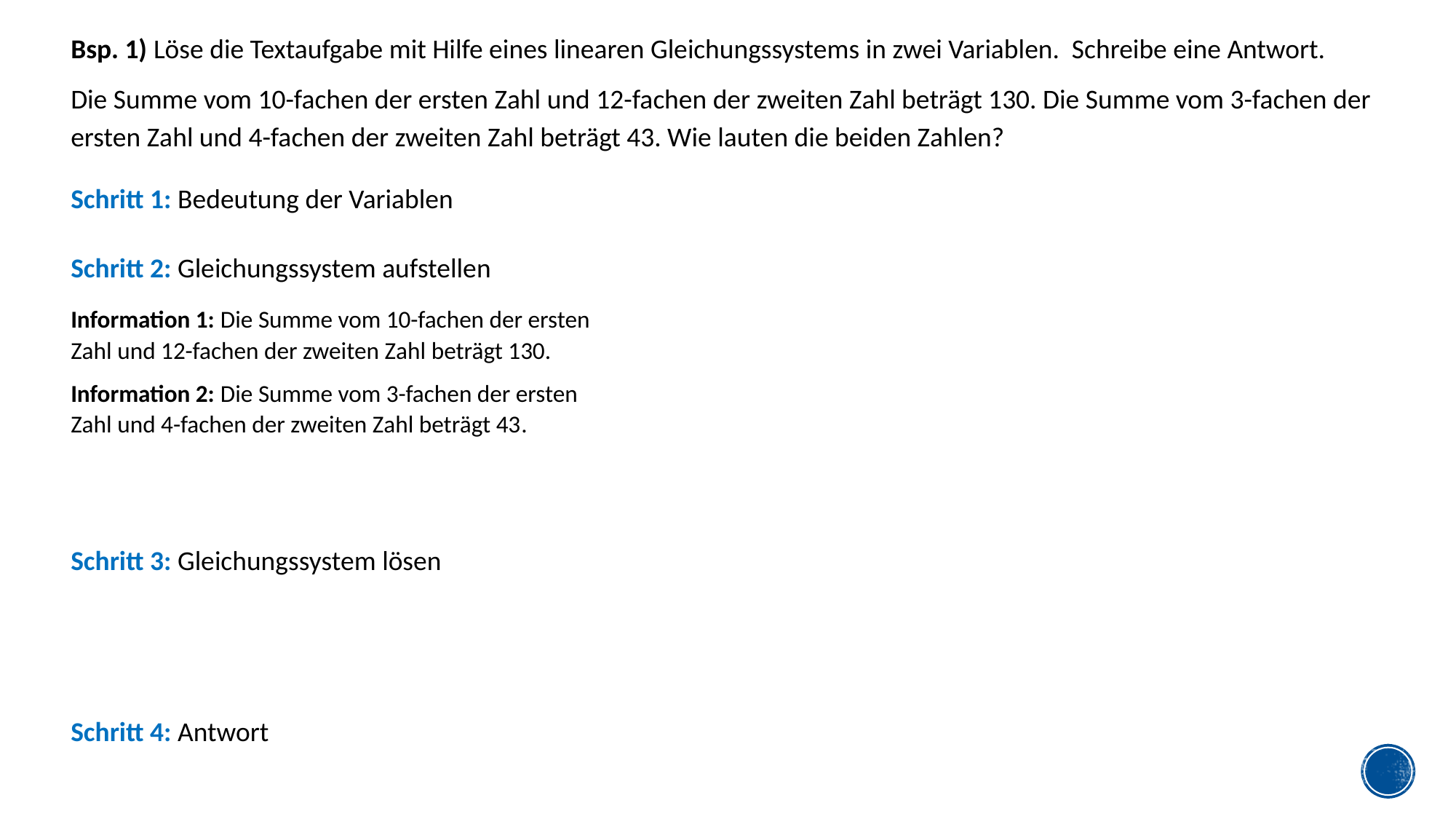

Bsp. 1) Löse die Textaufgabe mit Hilfe eines linearen Gleichungssystems in zwei Variablen.  Schreibe eine Antwort.
Die Summe vom 10-fachen der ersten Zahl und 12-fachen der zweiten Zahl beträgt 130. Die Summe vom 3-fachen der ersten Zahl und 4-fachen der zweiten Zahl beträgt 43. Wie lauten die beiden Zahlen?
Schritt 1: Bedeutung der Variablen
Schritt 2: Gleichungssystem aufstellen
Information 1: Die Summe vom 10-fachen der ersten Zahl und 12-fachen der zweiten Zahl beträgt 130.
Information 2: Die Summe vom 3-fachen der ersten Zahl und 4-fachen der zweiten Zahl beträgt 43.
Schritt 3: Gleichungssystem lösen
Schritt 4: Antwort